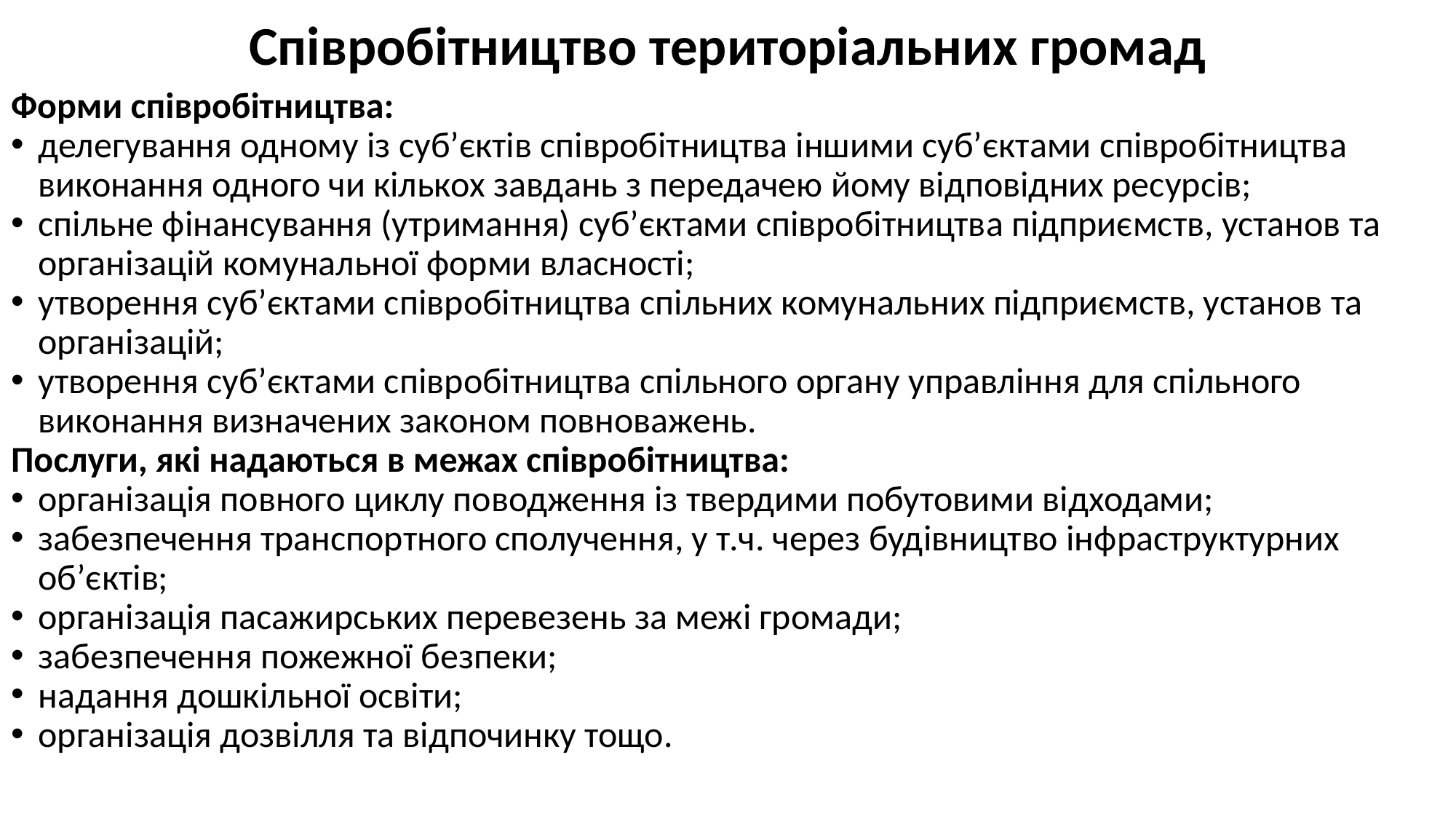

# Співробітництво територіальних громад
Форми співробітництва:
делегування одному із суб’єктів співробітництва іншими суб’єктами співробітництва виконання одного чи кількох завдань з передачею йому відповідних ресурсів;
спільне фінансування (утримання) суб’єктами співробітництва підприємств, установ та організацій комунальної форми власності;
утворення суб’єктами співробітництва спільних комунальних підприємств, установ та організацій;
утворення суб’єктами співробітництва спільного органу управління для спільного виконання визначених законом повноважень.
Послуги, які надаються в межах співробітництва:
організація повного циклу поводження із твердими побутовими відходами;
забезпечення транспортного сполучення, у т.ч. через будівництво інфраструктурних об’єктів;
організація пасажирських перевезень за межі громади;
забезпечення пожежної безпеки;
надання дошкільної освіти;
організація дозвілля та відпочинку тощо.